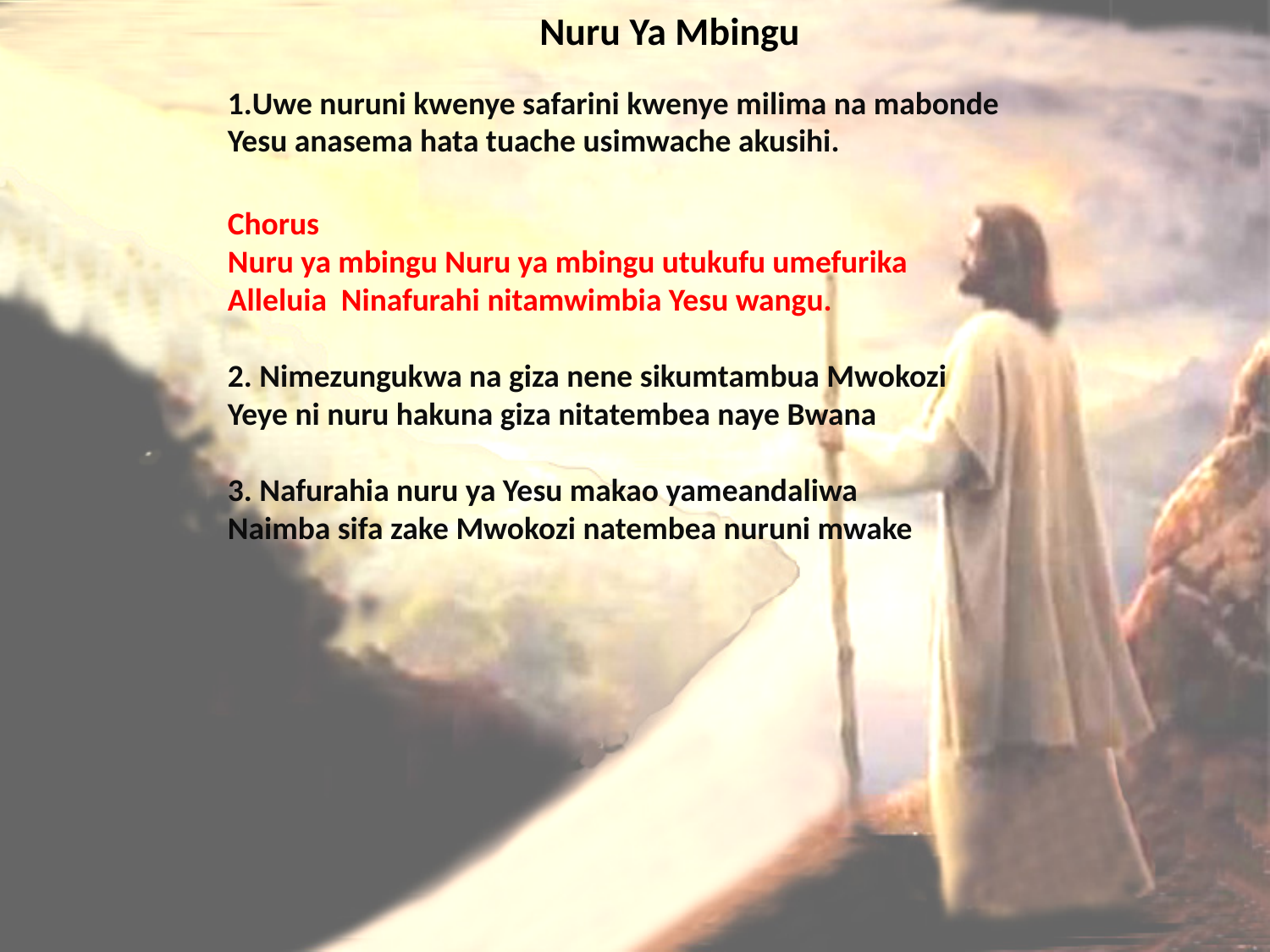

# Nuru Ya Mbingu
Uwe nuruni kwenye safarini kwenye milima na mabonde
Yesu anasema hata tuache usimwache akusihi.
Chorus
Nuru ya mbingu Nuru ya mbingu utukufu umefurika        Alleluia  Ninafurahi nitamwimbia Yesu wangu.
2. Nimezungukwa na giza nene sikumtambua Mwokozi
Yeye ni nuru hakuna giza nitatembea naye Bwana
3. Nafurahia nuru ya Yesu makao yameandaliwa
Naimba sifa zake Mwokozi natembea nuruni mwake